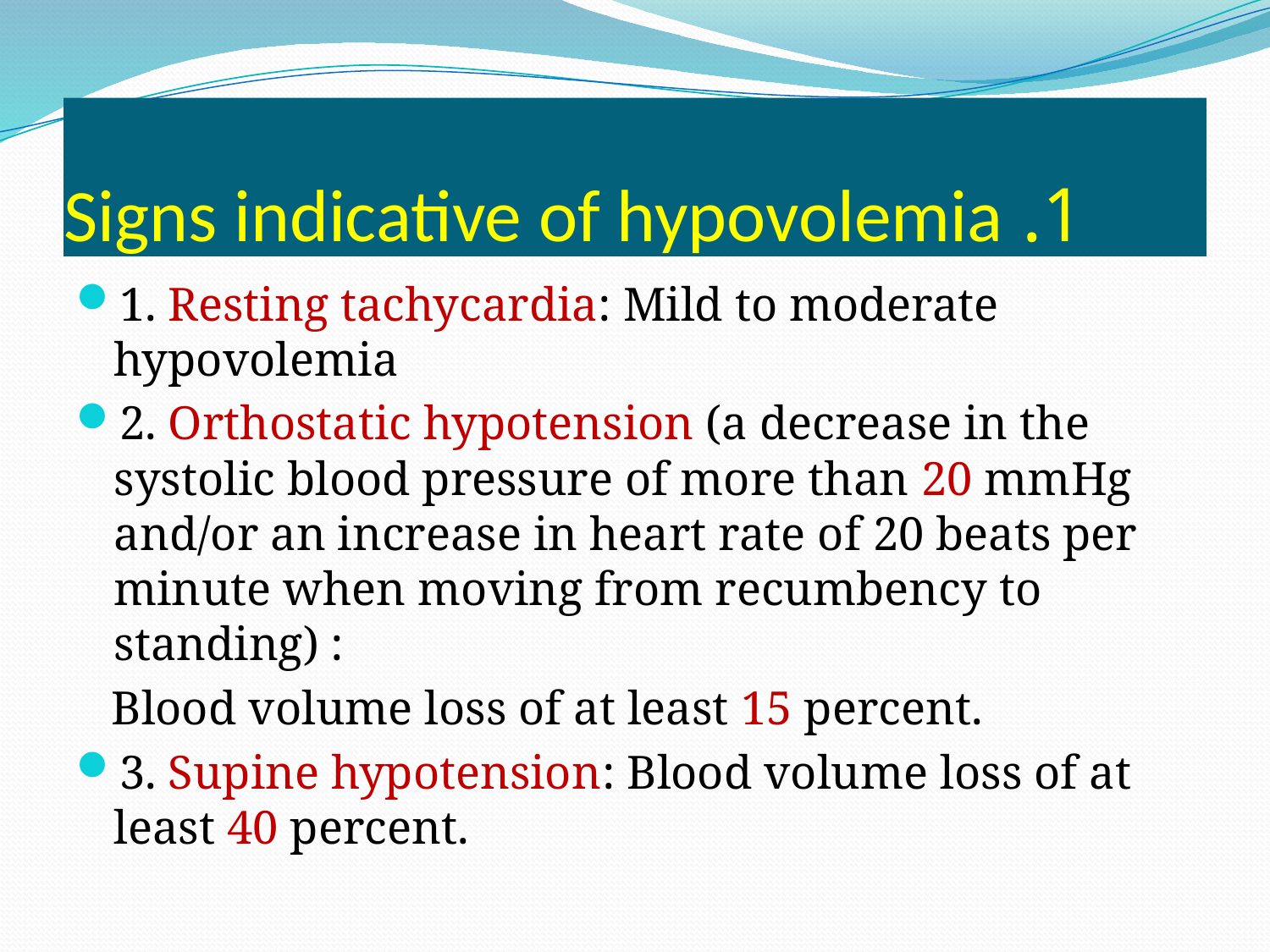

# 1. Signs indicative of hypovolemia
1. Resting tachycardia: Mild to moderate hypovolemia
2. Orthostatic hypotension (a decrease in the systolic blood pressure of more than 20 mmHg and/or an increase in heart rate of 20 beats per minute when moving from recumbency to standing) :
   Blood volume loss of at least 15 percent.
3. Supine hypotension: Blood volume loss of at least 40 percent.